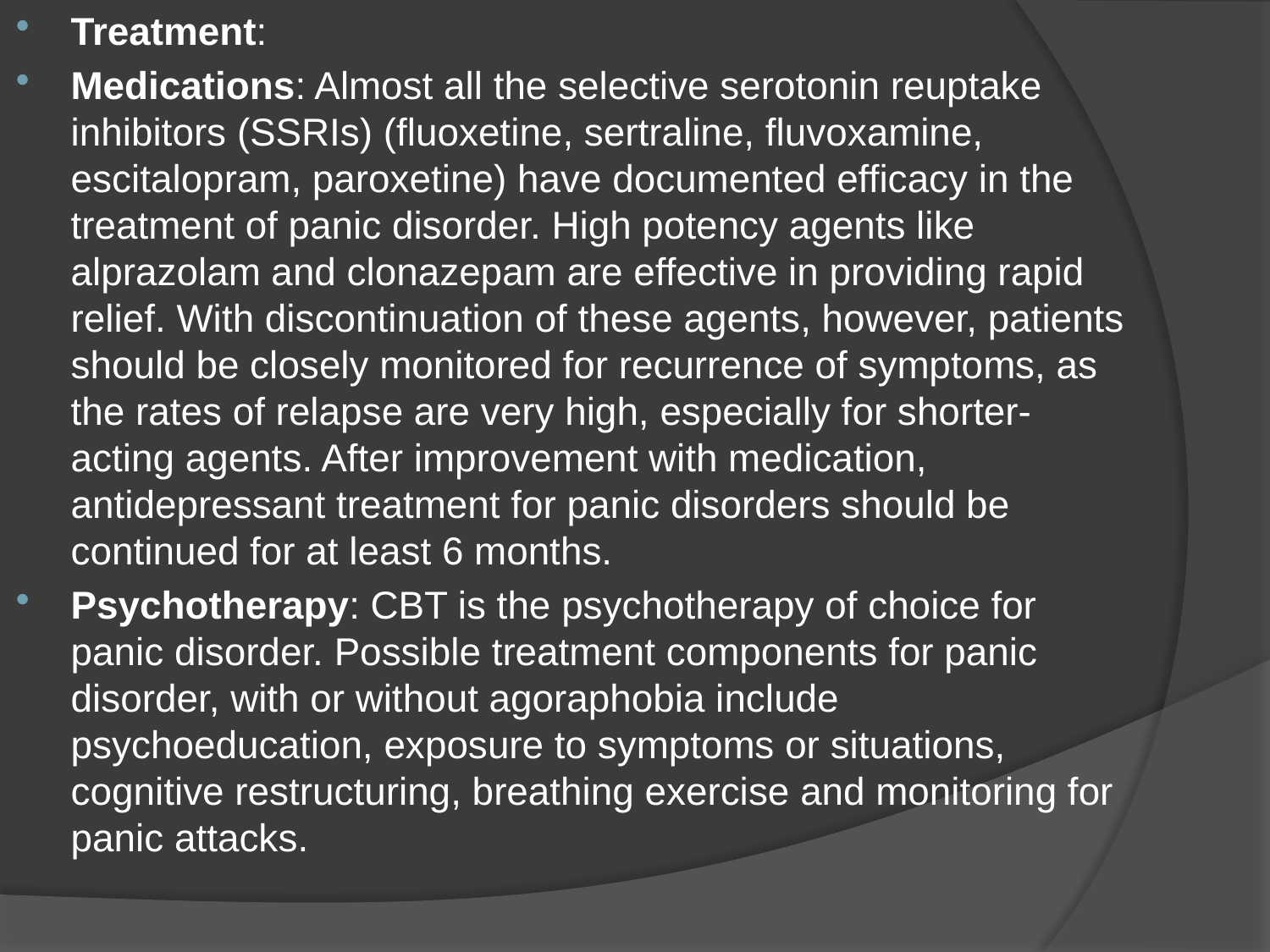

Treatment:
Medications: Almost all the selective serotonin reuptake inhibitors (SSRIs) (fluoxetine, sertraline, fluvoxamine, escitalopram, paroxetine) have documented efficacy in the treatment of panic disorder. High potency agents like alprazolam and clonazepam are effective in providing rapid relief. With discontinuation of these agents, however, patients should be closely monitored for recurrence of symptoms, as the rates of relapse are very high, especially for shorter-acting agents. After improvement with medication, antidepressant treatment for panic disorders should be continued for at least 6 months.
Psychotherapy: CBT is the psychotherapy of choice for panic disorder. Possible treatment components for panic disorder, with or without agoraphobia include psychoeducation, exposure to symptoms or situations, cognitive restructuring, breathing exercise and monitoring for panic attacks.